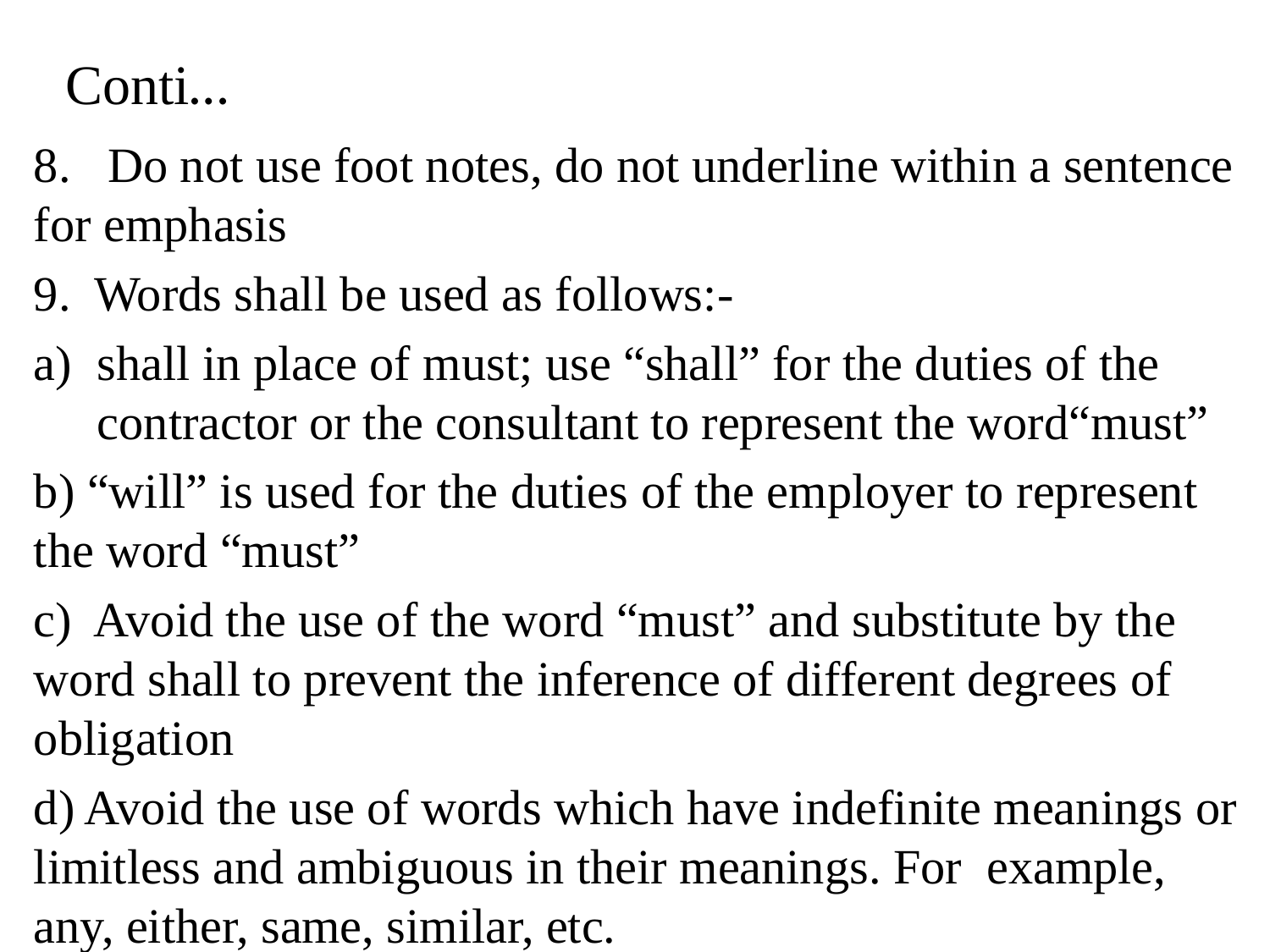

# Conti…
8.   Do not use foot notes, do not underline within a sentence for emphasis
9.  Words shall be used as follows:-
shall in place of must; use “shall” for the duties of the contractor or the consultant to represent the word“must”
b) “will” is used for the duties of the employer to represent the word “must”
c)  Avoid the use of the word “must” and substitute by the word shall to prevent the inference of different degrees of obligation
d) Avoid the use of words which have indefinite meanings or limitless and ambiguous in their meanings. For  example,  any, either, same, similar, etc.